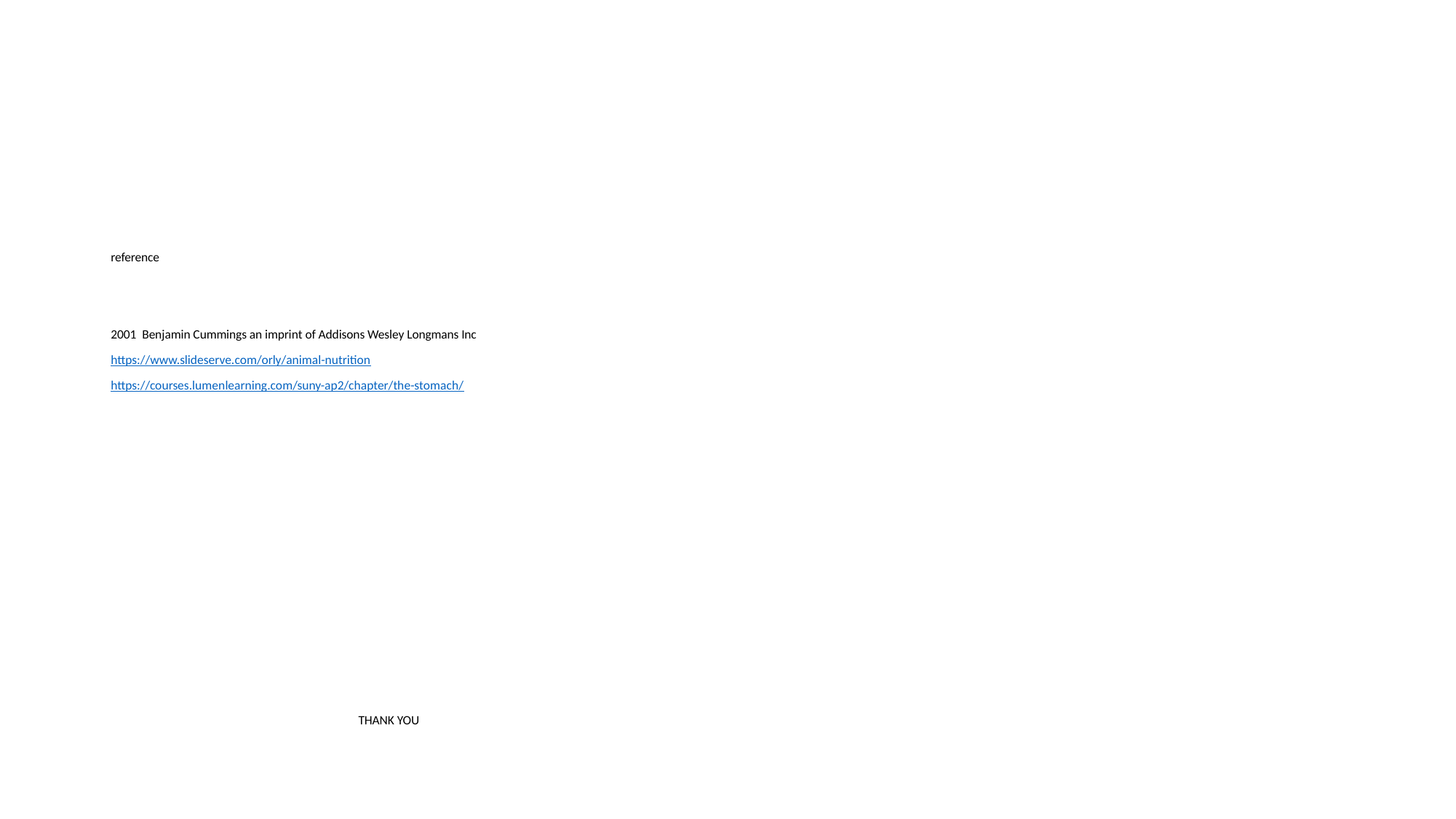

#

reference

2001  Benjamin Cummings an imprint of Addisons Wesley Longmans Inc
https://www.slideserve.com/orly/animal-nutrition
https://courses.lumenlearning.com/suny-ap2/chapter/the-stomach/

                                                                                     THANK YOU